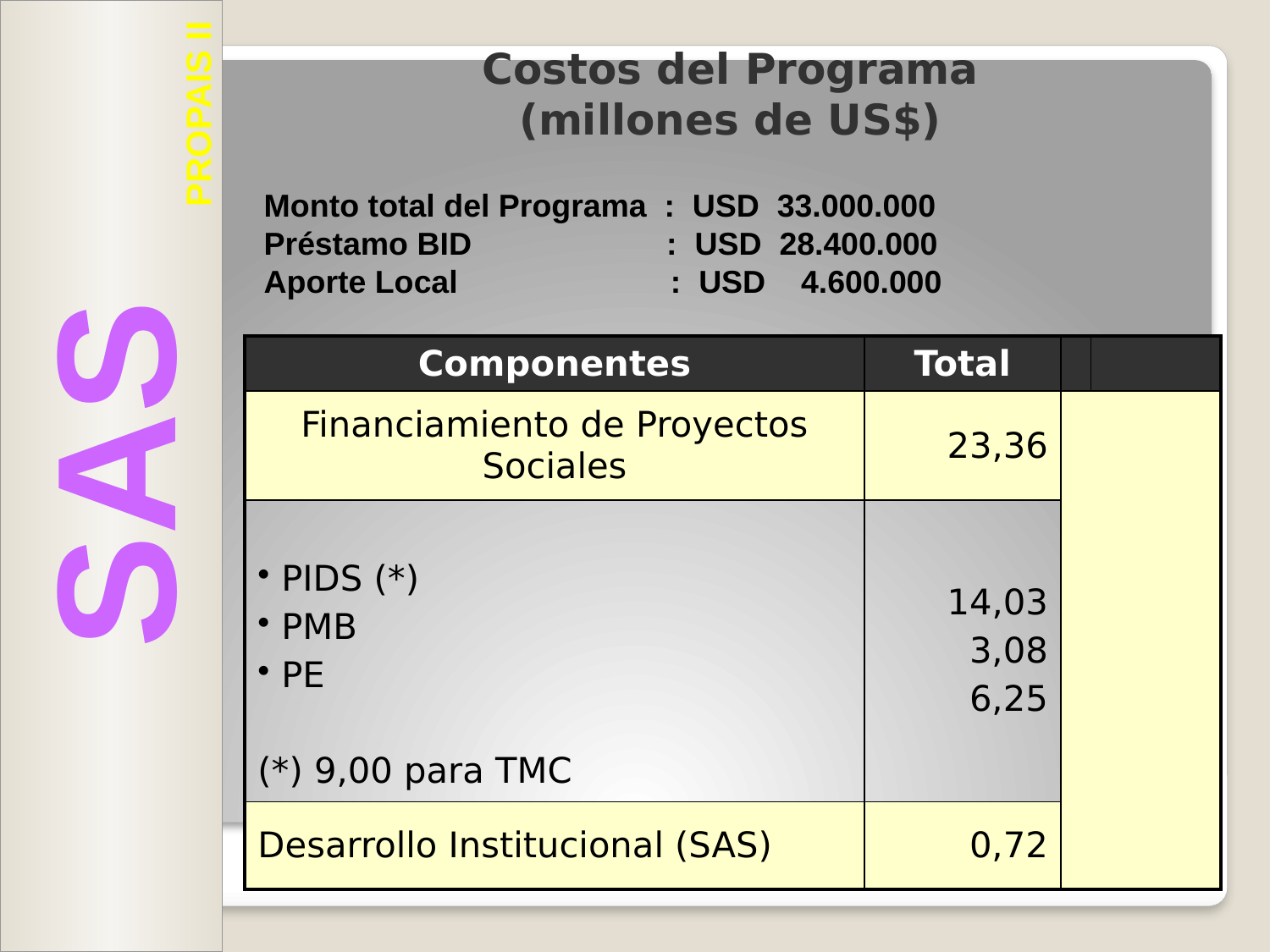

Costos del Programa
(millones de US$)
PROPAIS II
Monto total del Programa  :  USD  33.000.000
Préstamo BID                      :  USD  28.400.000
Aporte Local                        :  USD    4.600.000
| Componentes | Total |  |  |
| --- | --- | --- | --- |
| Financiamiento de Proyectos Sociales | 23,36 |  |  |
| PIDS (\*) PMB PE (\*) 9,00 para TMC | 14,03 3,08 6,25 |  |  |
| Desarrollo Institucional (SAS) | 0,72 |  |  |
SAS